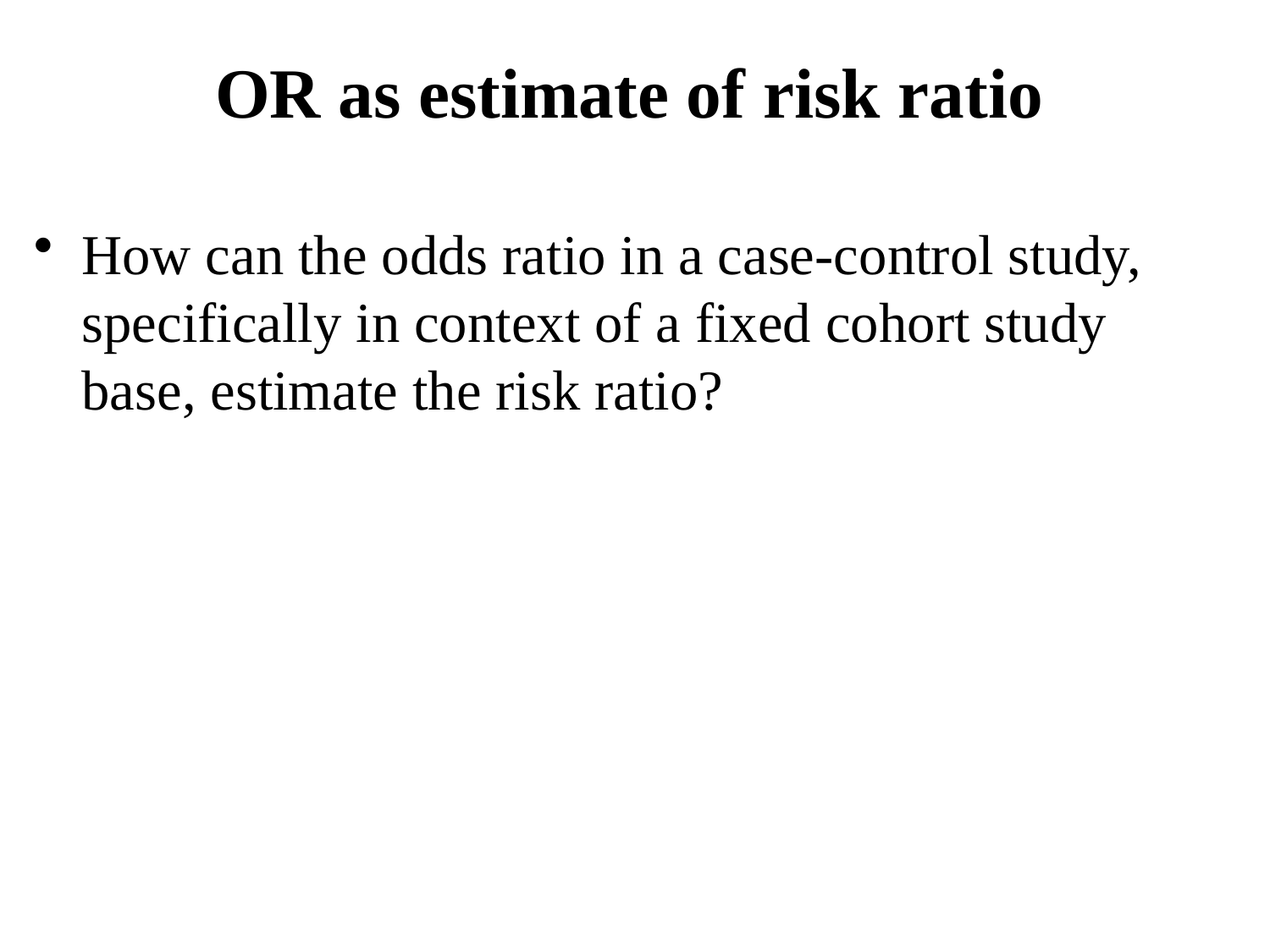

# OR as estimate of risk ratio
How can the odds ratio in a case-control study, specifically in context of a fixed cohort study base, estimate the risk ratio?